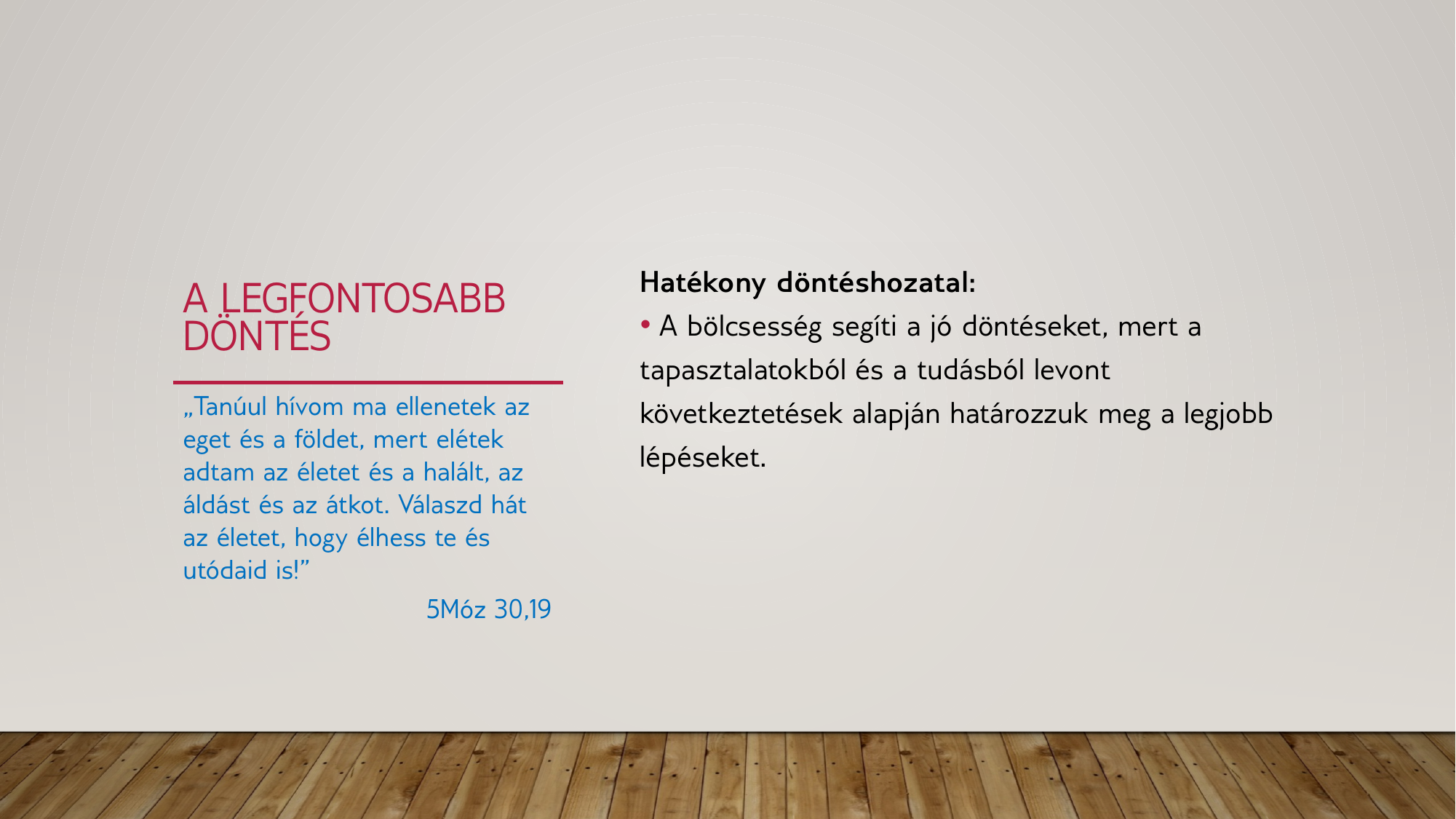

Hatékony döntéshozatal:
 A bölcsesség segíti a jó döntéseket, mert a tapasztalatokból és a tudásból levont következtetések alapján határozzuk meg a legjobb lépéseket.
# A legfontosabb döntés
„Tanúul hívom ma ellenetek az eget és a földet, mert elétek adtam az életet és a halált, az áldást és az átkot. Válaszd hát az életet, hogy élhess te és utódaid is!”
5Móz 30,19